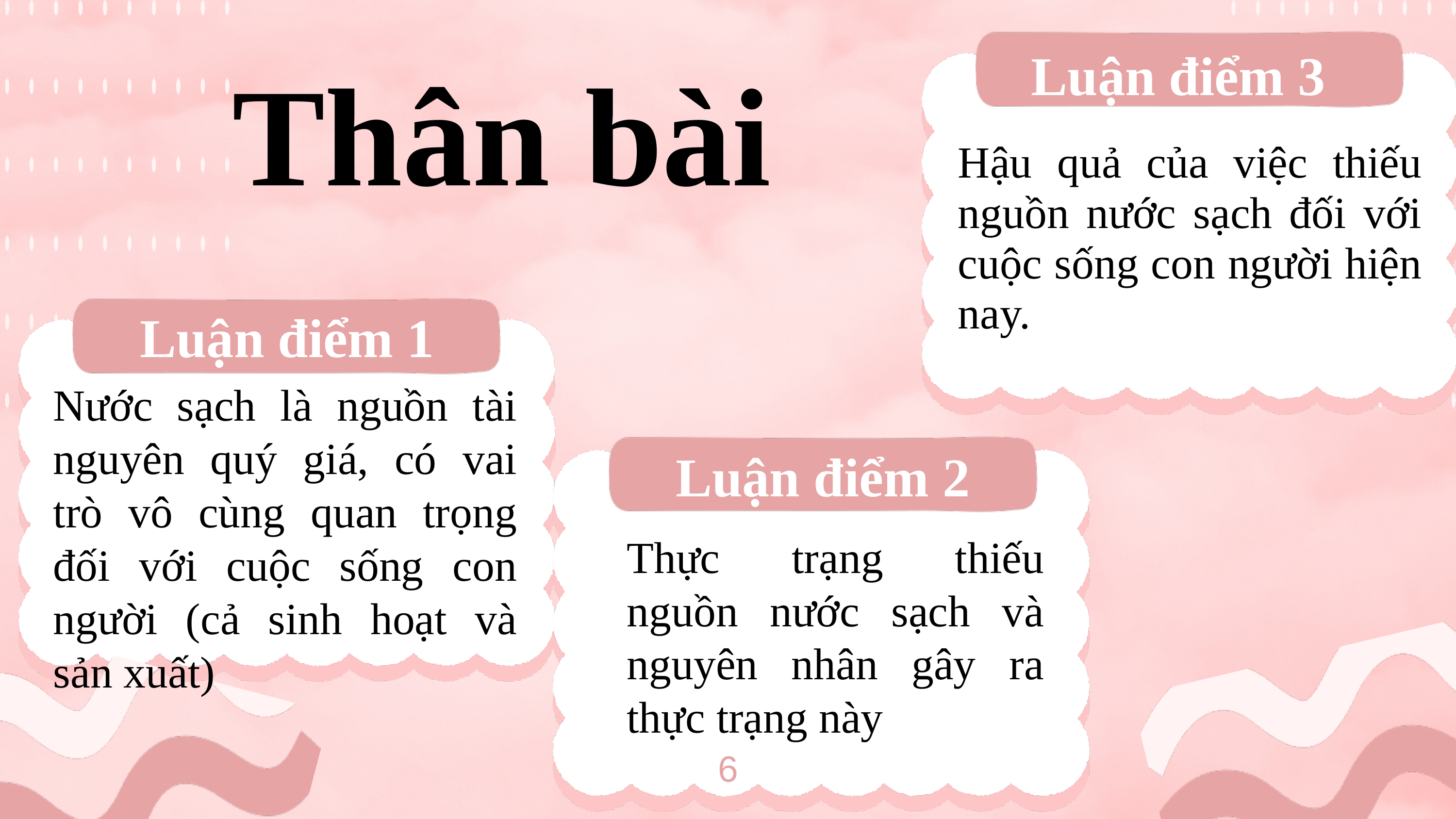

Luận điểm 3

Thân bài

Hậu quả của việc thiếu nguồn nước sạch đối với cuộc sống con người hiện nay.

Luận điểm 1

Nước sạch là nguồn tài nguyên quý giá, có vai trò vô cùng quan trọng đối với cuộc sống con người (cả sinh hoạt và sản xuất)

Luận điểm 2

Thực trạng thiếu nguồn nước sạch và nguyên nhân gây ra thực trạng này

6